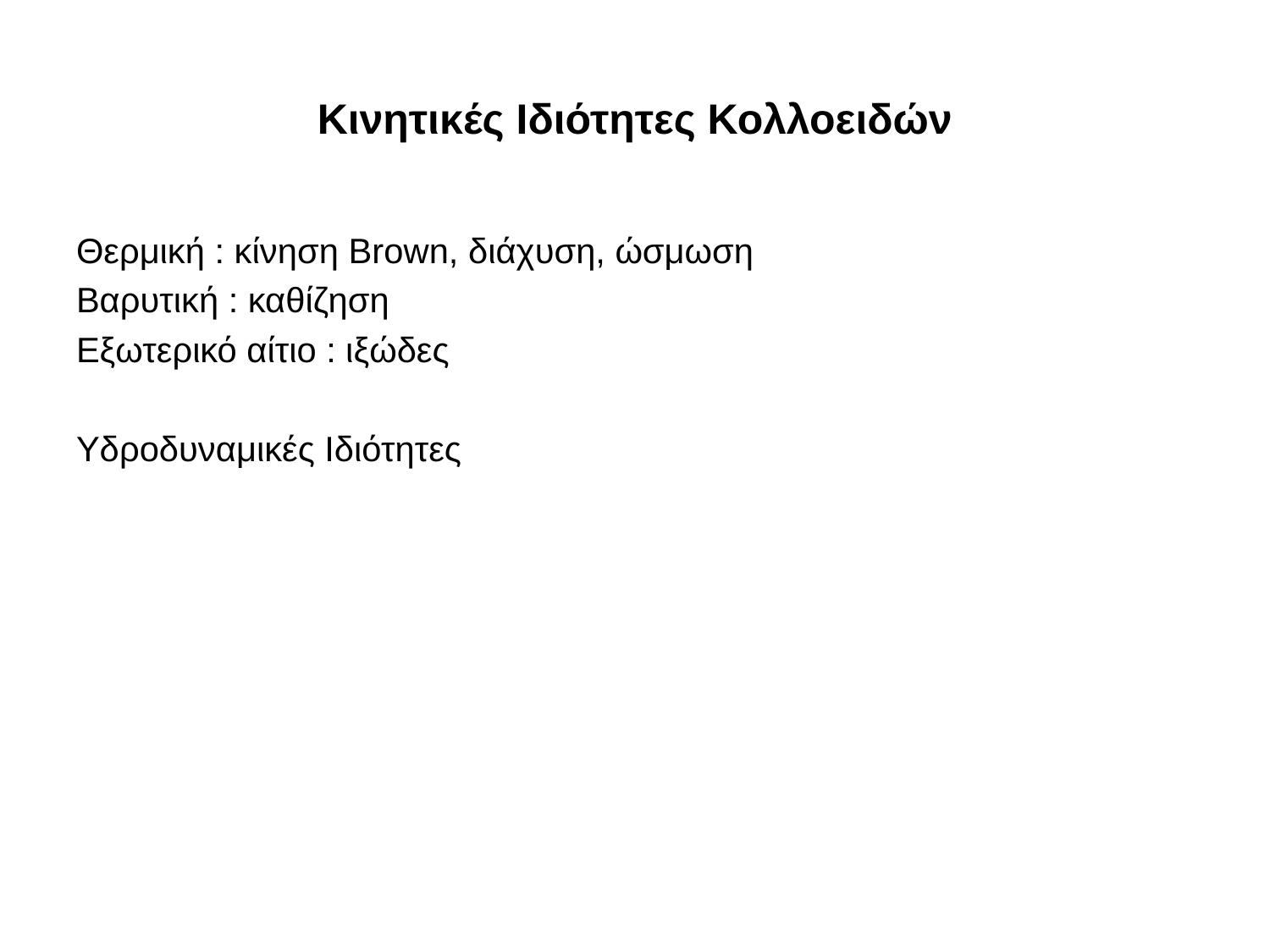

# Κινητικές Ιδιότητες Κολλοειδών
Θερμική : κίνηση Brown, διάχυση, ώσμωση
Βαρυτική : καθίζηση
Εξωτερικό αίτιο : ιξώδες

Υδροδυναμικές Ιδιότητες